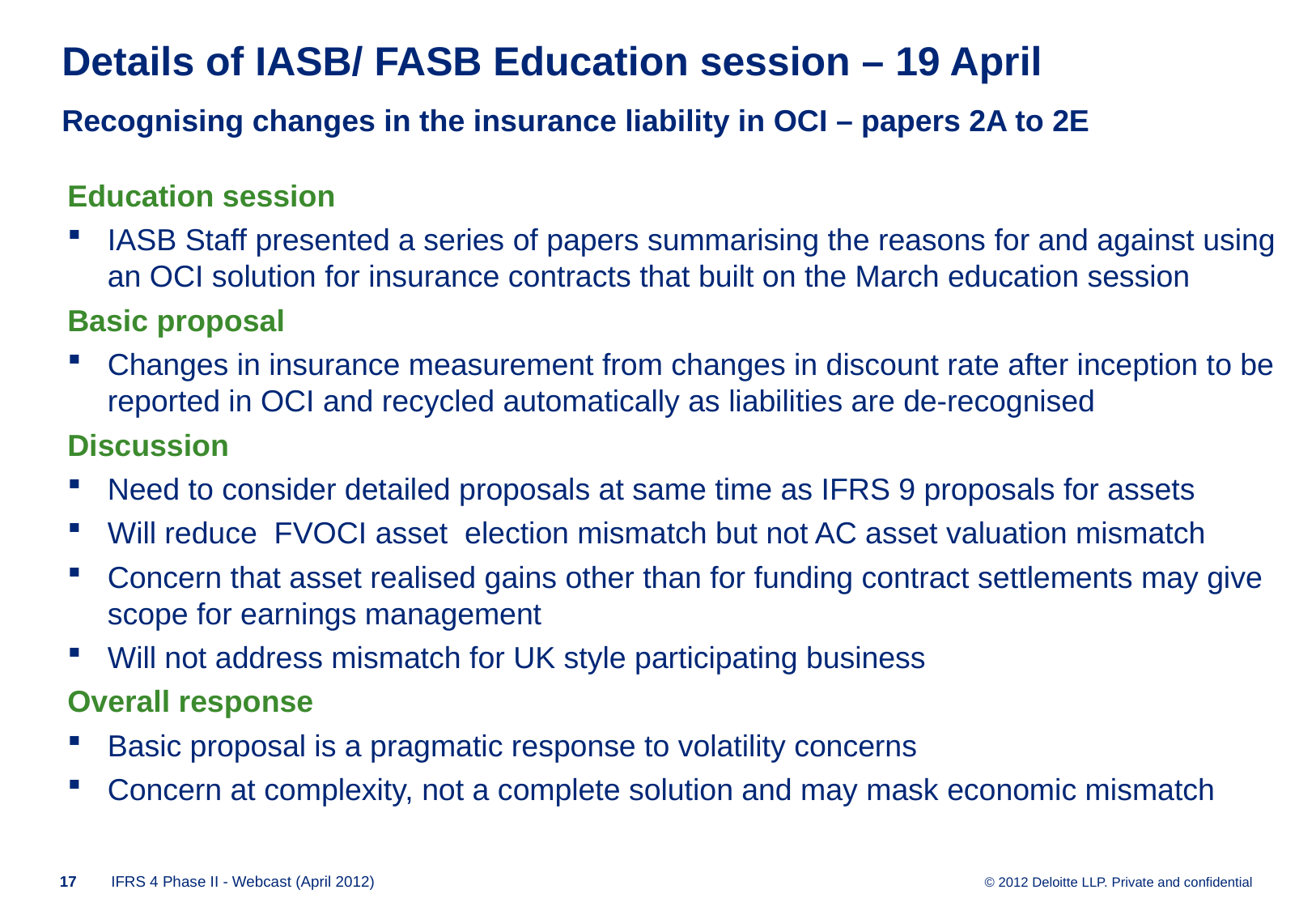

# Details of IASB/ FASB Education session – 19 April Recognising changes in the insurance liability in OCI – papers 2A to 2E
Education session
IASB Staff presented a series of papers summarising the reasons for and against using an OCI solution for insurance contracts that built on the March education session
Basic proposal
Changes in insurance measurement from changes in discount rate after inception to be reported in OCI and recycled automatically as liabilities are de-recognised
Discussion
Need to consider detailed proposals at same time as IFRS 9 proposals for assets
Will reduce  FVOCI asset  election mismatch but not AC asset valuation mismatch
Concern that asset realised gains other than for funding contract settlements may give scope for earnings management
Will not address mismatch for UK style participating business
Overall response
Basic proposal is a pragmatic response to volatility concerns
Concern at complexity, not a complete solution and may mask economic mismatch
17
IFRS 4 Phase II - Webcast (April 2012)